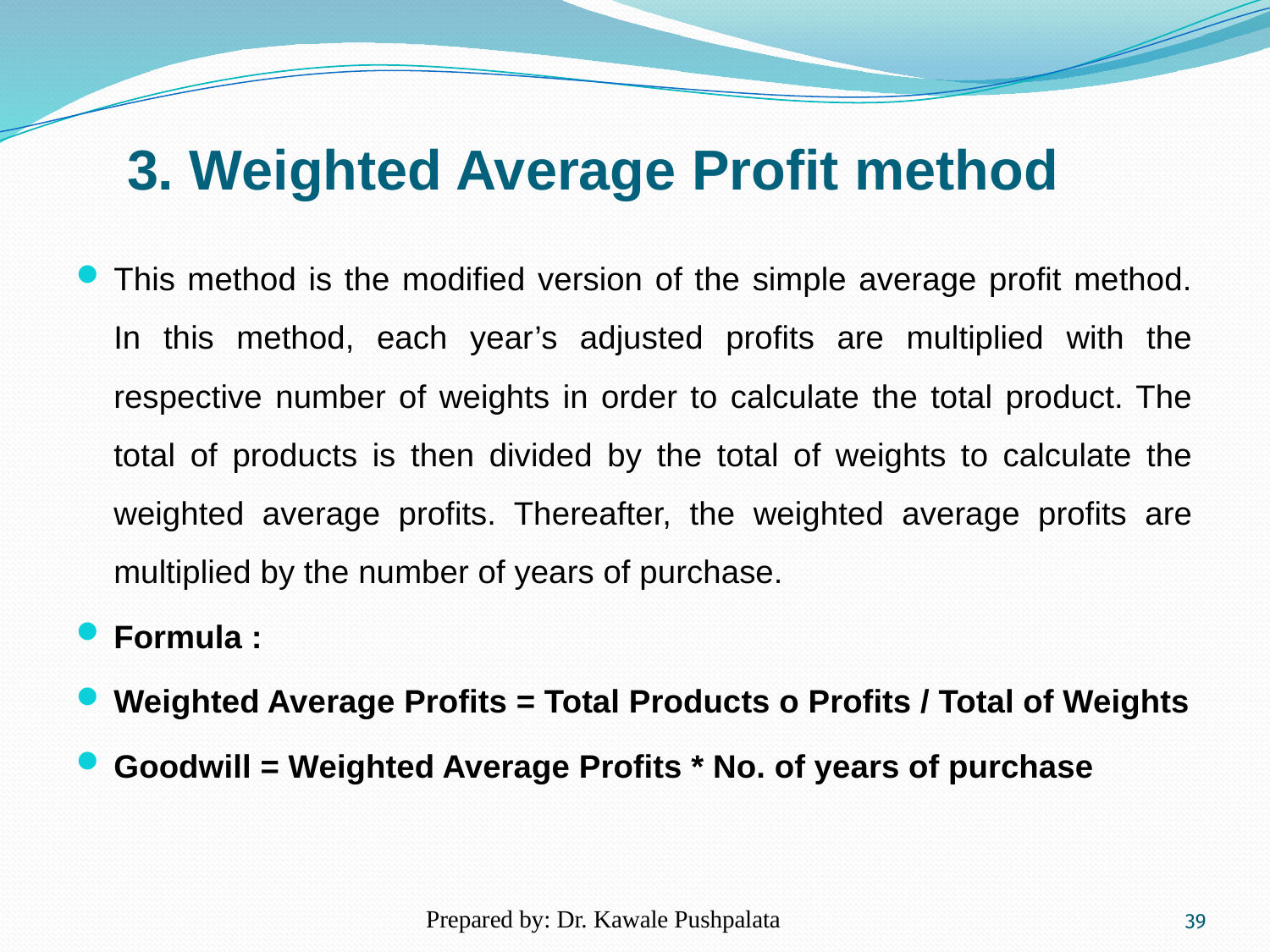

# 3. Weighted Average Profit method
This method is the modified version of the simple average profit method. In this method, each year’s adjusted profits are multiplied with the respective number of weights in order to calculate the total product. The total of products is then divided by the total of weights to calculate the weighted average profits. Thereafter, the weighted average profits are multiplied by the number of years of purchase.
Formula :
Weighted Average Profits = Total Products o Profits / Total of Weights
Goodwill = Weighted Average Profits * No. of years of purchase
Prepared by: Dr. Kawale Pushpalata
39